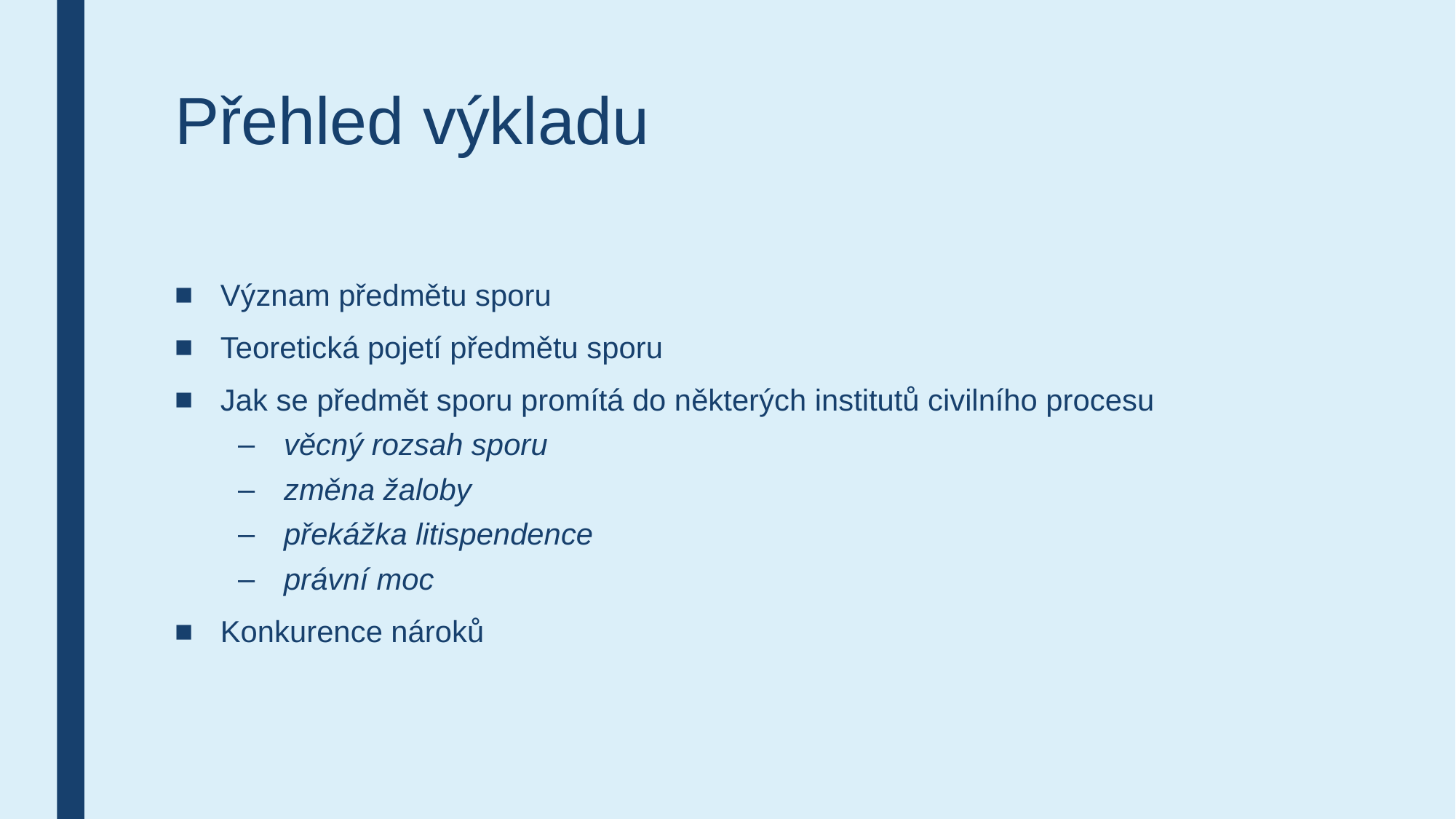

# Přehled výkladu
Význam předmětu sporu
Teoretická pojetí předmětu sporu
Jak se předmět sporu promítá do některých institutů civilního procesu
věcný rozsah sporu
změna žaloby
překážka litispendence
právní moc
Konkurence nároků